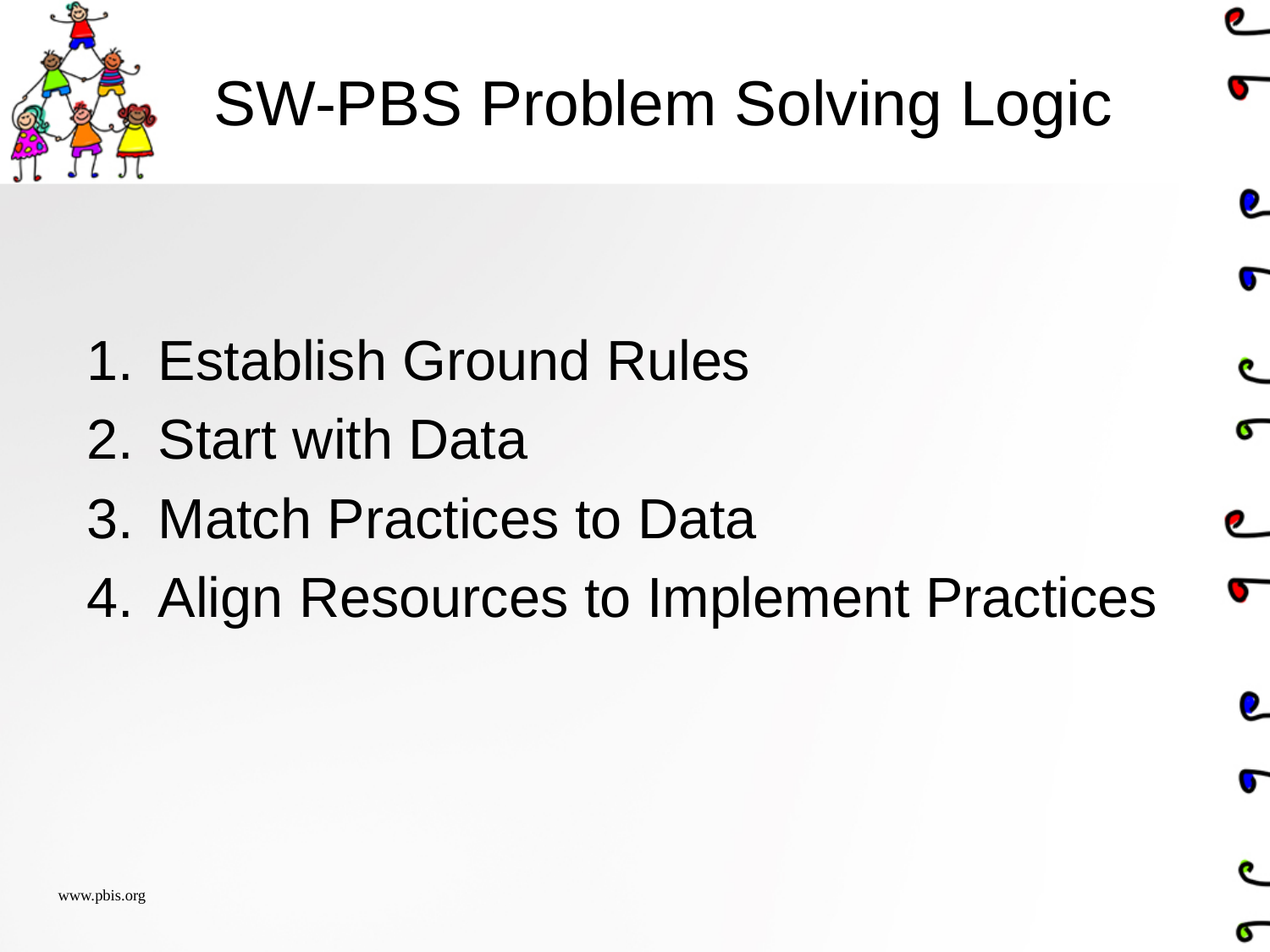

# SW-PBS Problem Solving Logic
Establish Ground Rules
Start with Data
Match Practices to Data
Align Resources to Implement Practices

www.pbis.org